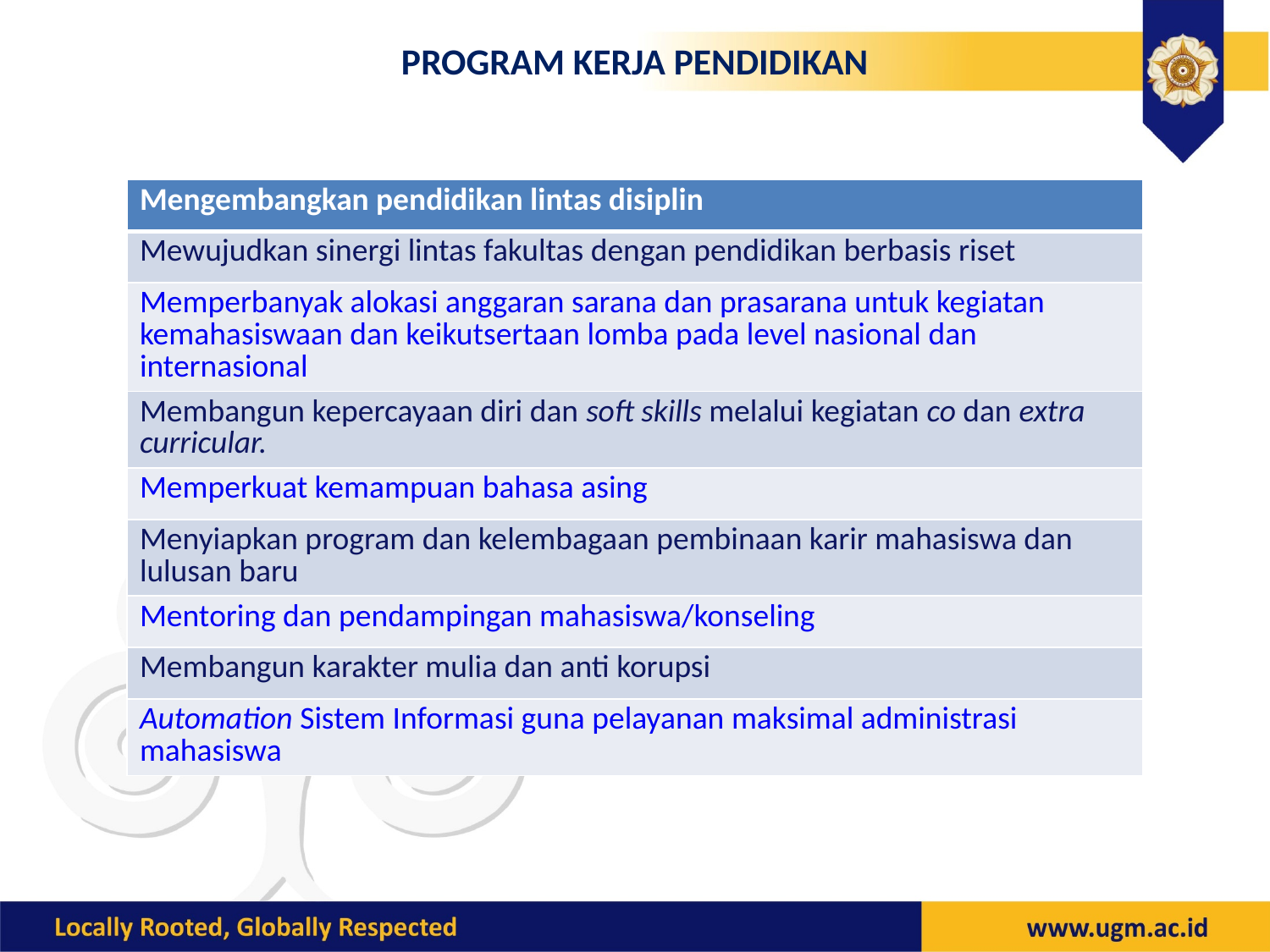

# PROGRAM KERJA PENDIDIKAN
| Mengembangkan pendidikan lintas disiplin |
| --- |
| Mewujudkan sinergi lintas fakultas dengan pendidikan berbasis riset |
| Memperbanyak alokasi anggaran sarana dan prasarana untuk kegiatan kemahasiswaan dan keikutsertaan lomba pada level nasional dan internasional |
| Membangun kepercayaan diri dan soft skills melalui kegiatan co dan extra curricular. |
| Memperkuat kemampuan bahasa asing |
| Menyiapkan program dan kelembagaan pembinaan karir mahasiswa dan lulusan baru |
| Mentoring dan pendampingan mahasiswa/konseling |
| Membangun karakter mulia dan anti korupsi |
| Automation Sistem Informasi guna pelayanan maksimal administrasi mahasiswa |